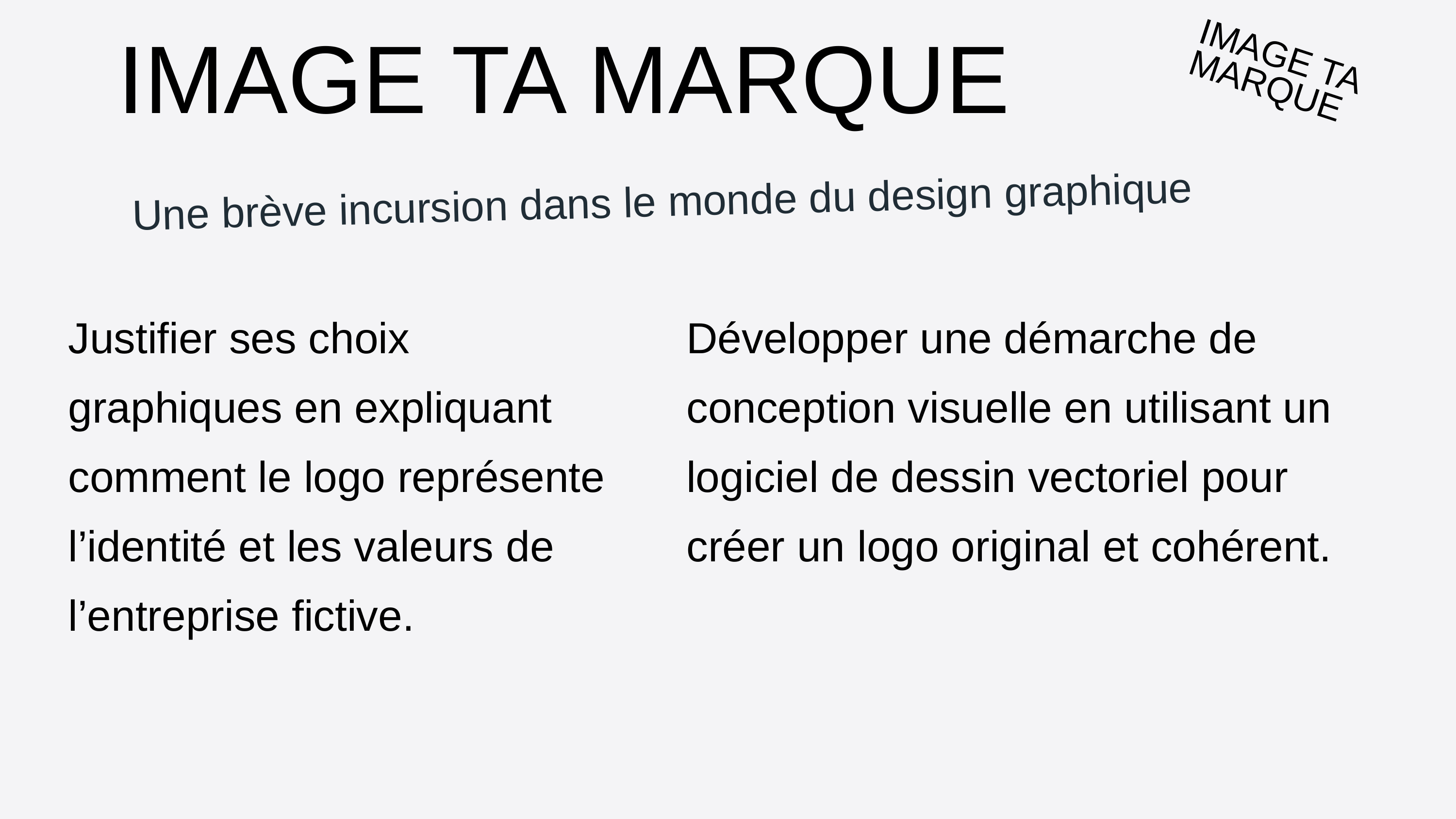

IMAGE TA MARQUE

IMAGE TA MARQUE
Une brève incursion dans le monde du design graphique
Justifier ses choix graphiques en expliquant comment le logo représente l’identité et les valeurs de l’entreprise fictive.
Développer une démarche de conception visuelle en utilisant un logiciel de dessin vectoriel pour créer un logo original et cohérent.